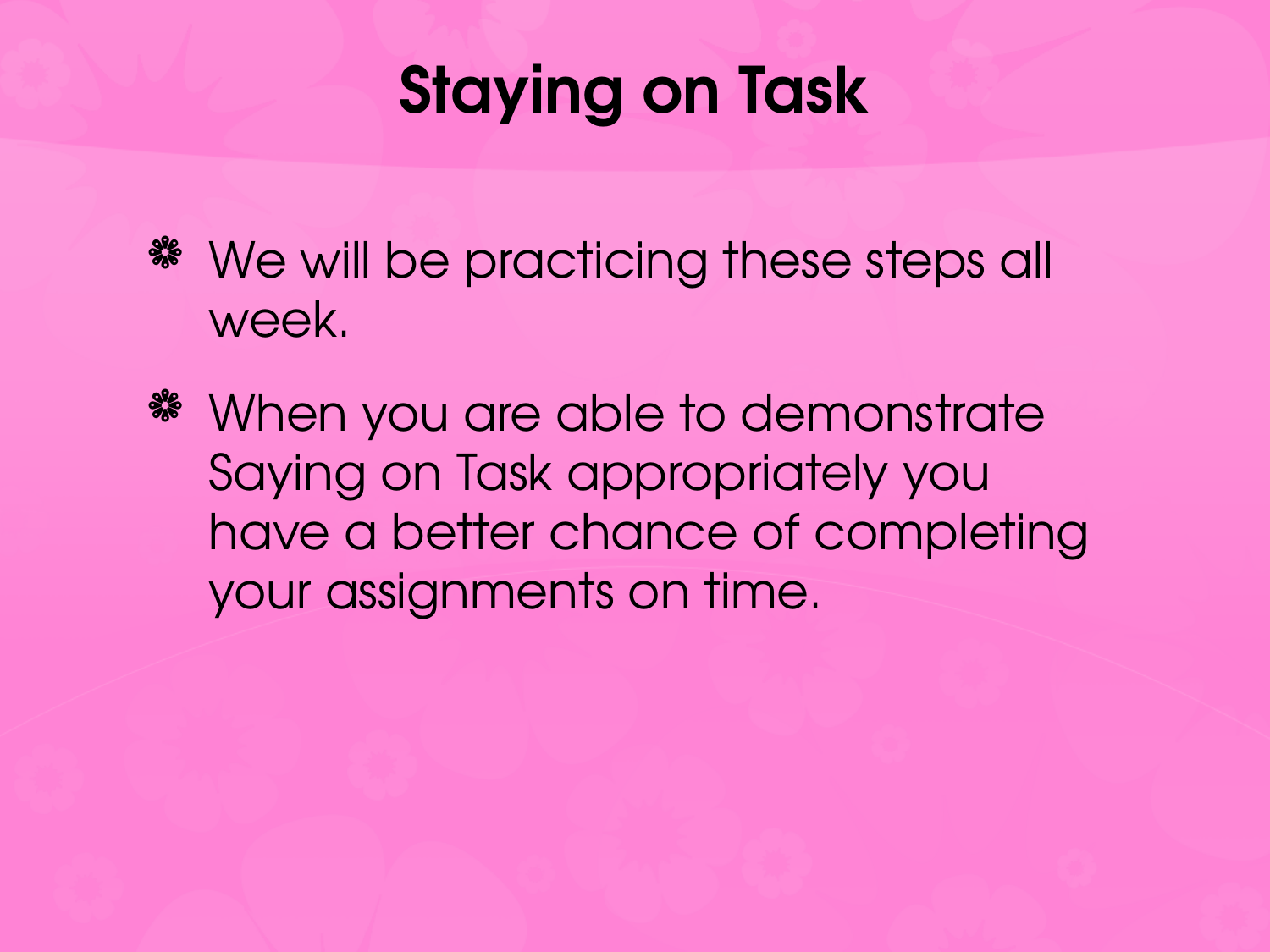

# Staying on Task
We will be practicing these steps all week.
When you are able to demonstrate Saying on Task appropriately you have a better chance of completing your assignments on time.